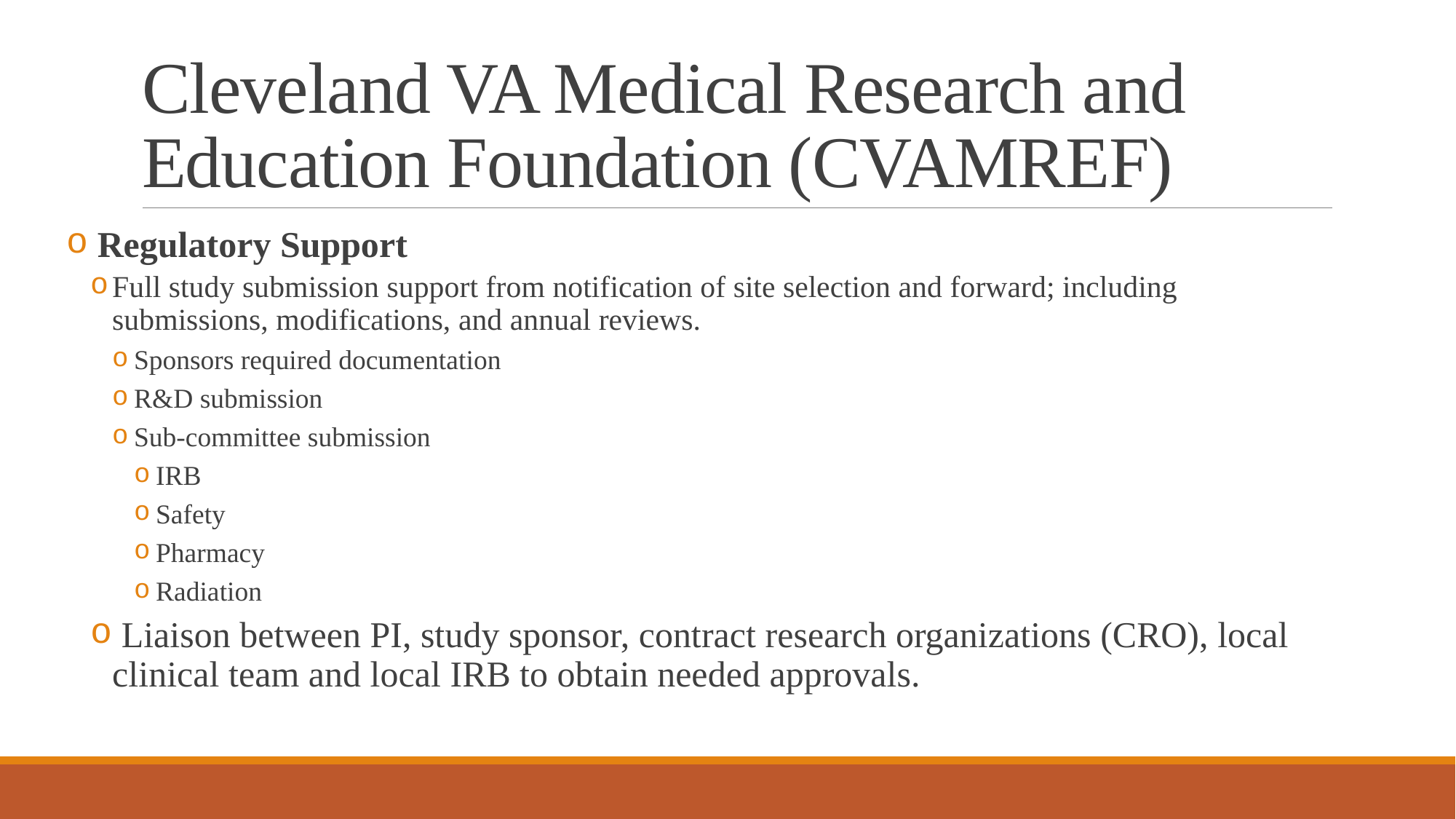

# Cleveland VA Medical Research and Education Foundation (CVAMREF)
 Regulatory Support
Full study submission support from notification of site selection and forward; including submissions, modifications, and annual reviews.
Sponsors required documentation
R&D submission
Sub-committee submission
IRB
Safety
Pharmacy
Radiation
 Liaison between PI, study sponsor, contract research organizations (CRO), local clinical team and local IRB to obtain needed approvals.